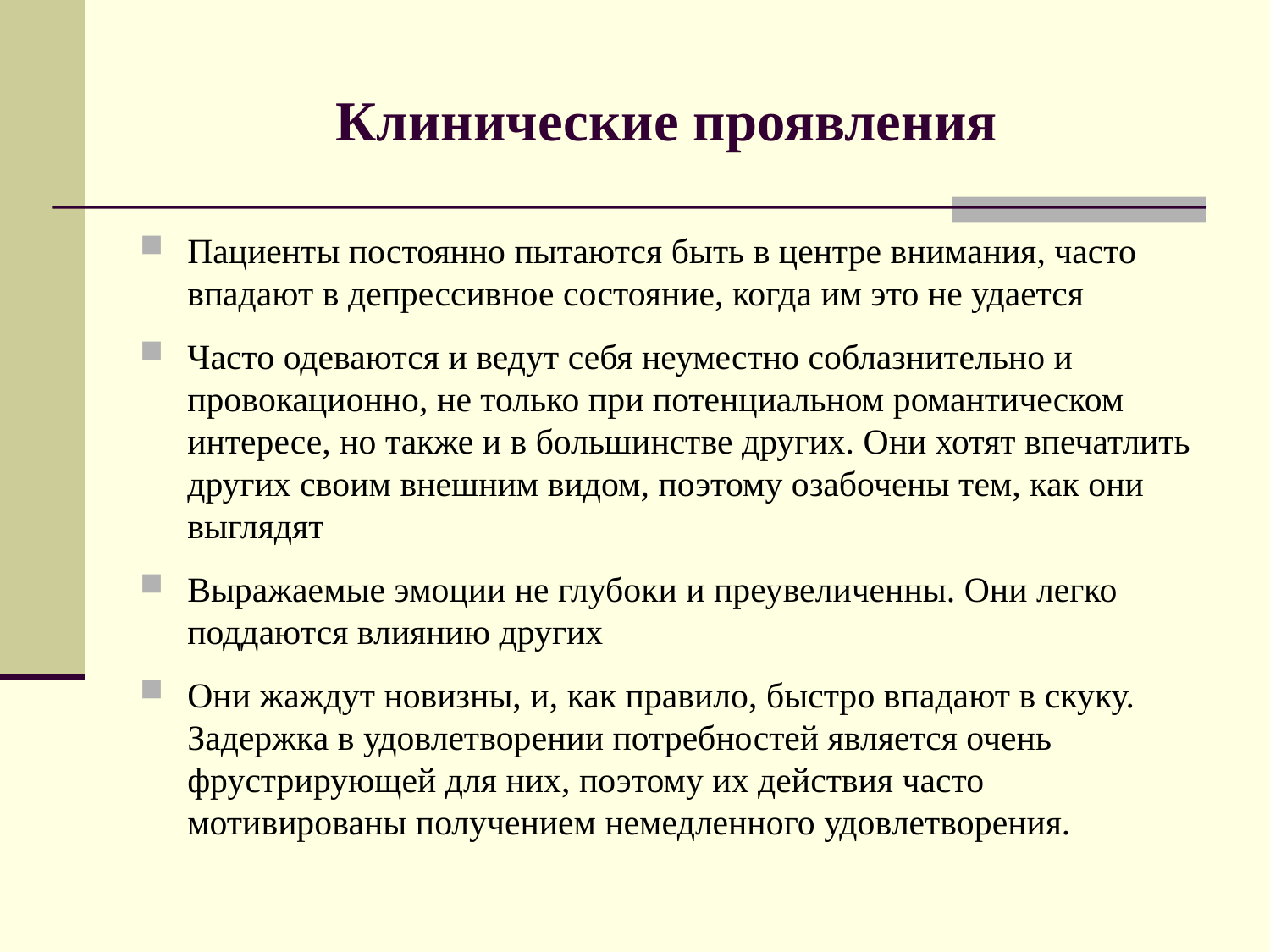

# Клинические проявления
Пациенты постоянно пытаются быть в центре внимания, часто впадают в депрессивное состояние, когда им это не удается
Часто одеваются и ведут себя неуместно соблазнительно и провокационно, не только при потенциальном романтическом интересе, но также и в большинстве других. Они хотят впечатлить других своим внешним видом, поэтому озабочены тем, как они выглядят
Выражаемые эмоции не глубоки и преувеличенны. Они легко поддаются влиянию других
Они жаждут новизны, и, как правило, быстро впадают в скуку. Задержка в удовлетворении потребностей является очень фрустрирующей для них, поэтому их действия часто мотивированы получением немедленного удовлетворения.